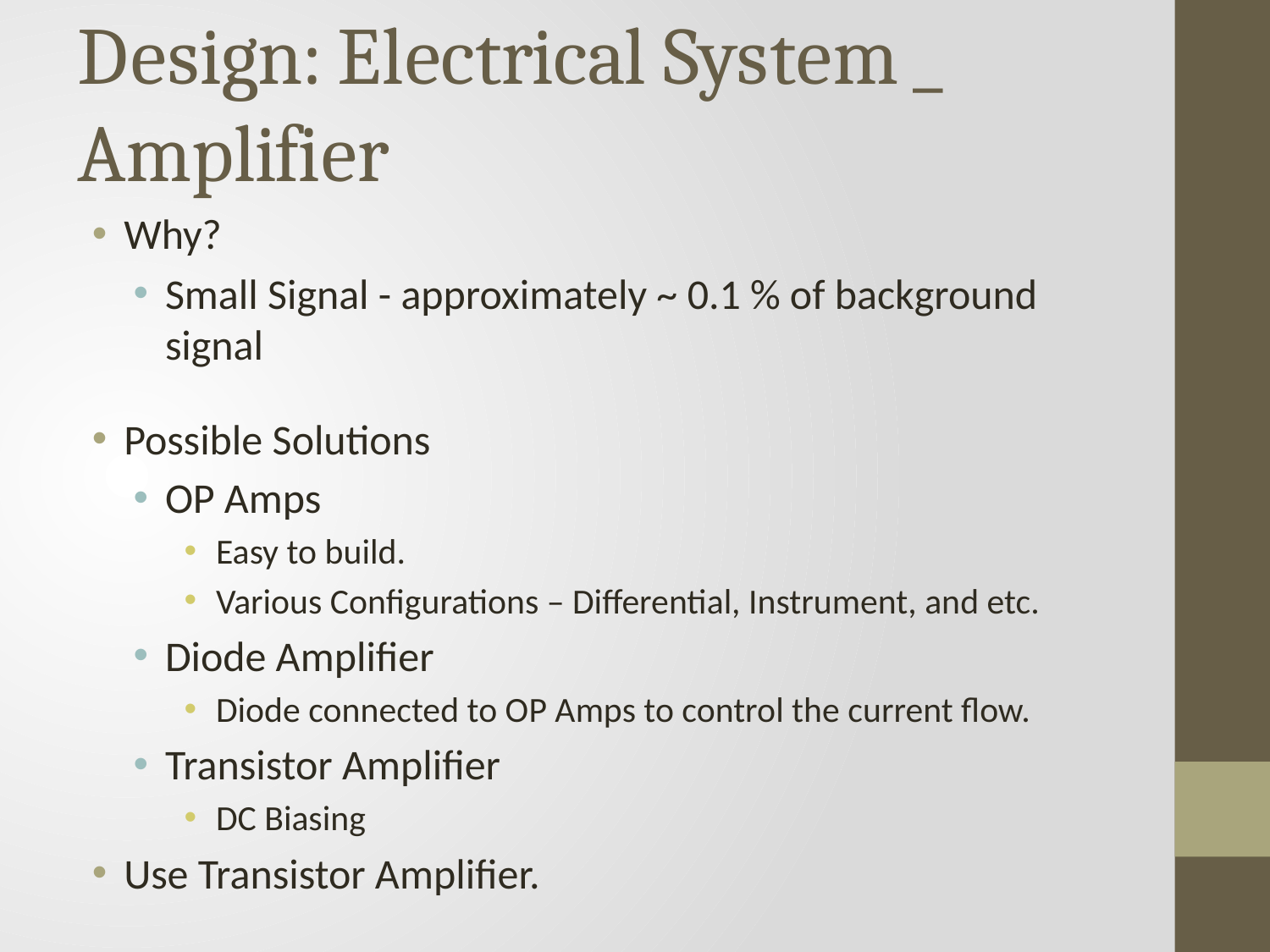

# Design: Electrical System _ Amplifier
Why?
Small Signal - approximately ~ 0.1 % of background signal

Possible Solutions
OP Amps
Easy to build.
Various Configurations – Differential, Instrument, and etc.
Diode Amplifier
Diode connected to OP Amps to control the current flow.
Transistor Amplifier
DC Biasing
Use Transistor Amplifier.